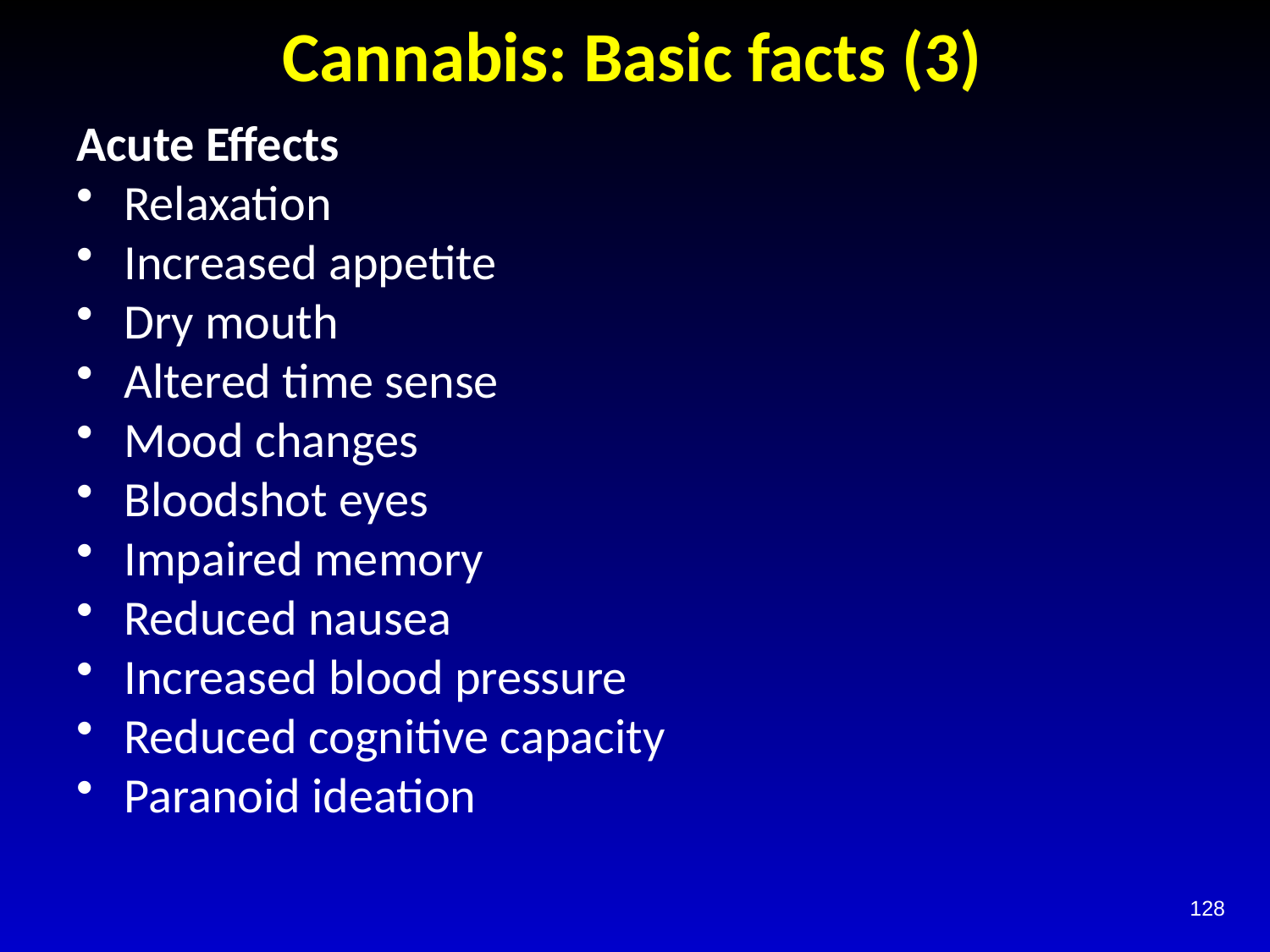

# Cannabis: Basic facts (3)
Acute Effects
Relaxation
Increased appetite
Dry mouth
Altered time sense
Mood changes
Bloodshot eyes
Impaired memory
Reduced nausea
Increased blood pressure
Reduced cognitive capacity
Paranoid ideation

128